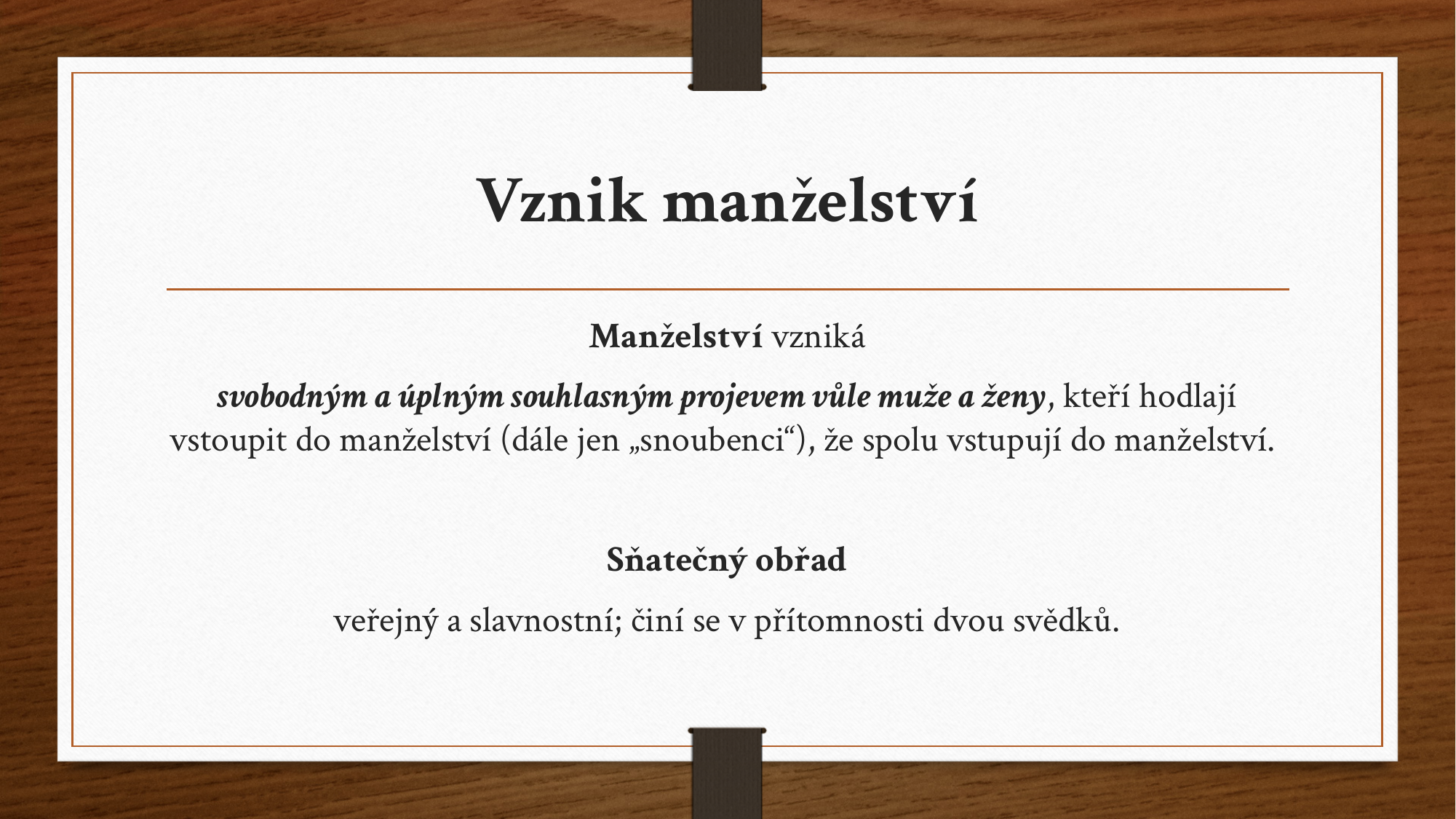

# Vznik manželství
Manželství vzniká
svobodným a úplným souhlasným projevem vůle muže a ženy, kteří hodlají vstoupit do manželství (dále jen „snoubenci“), že spolu vstupují do manželství.

Sňatečný obřad
 veřejný a slavnostní; činí se v přítomnosti dvou svědků.